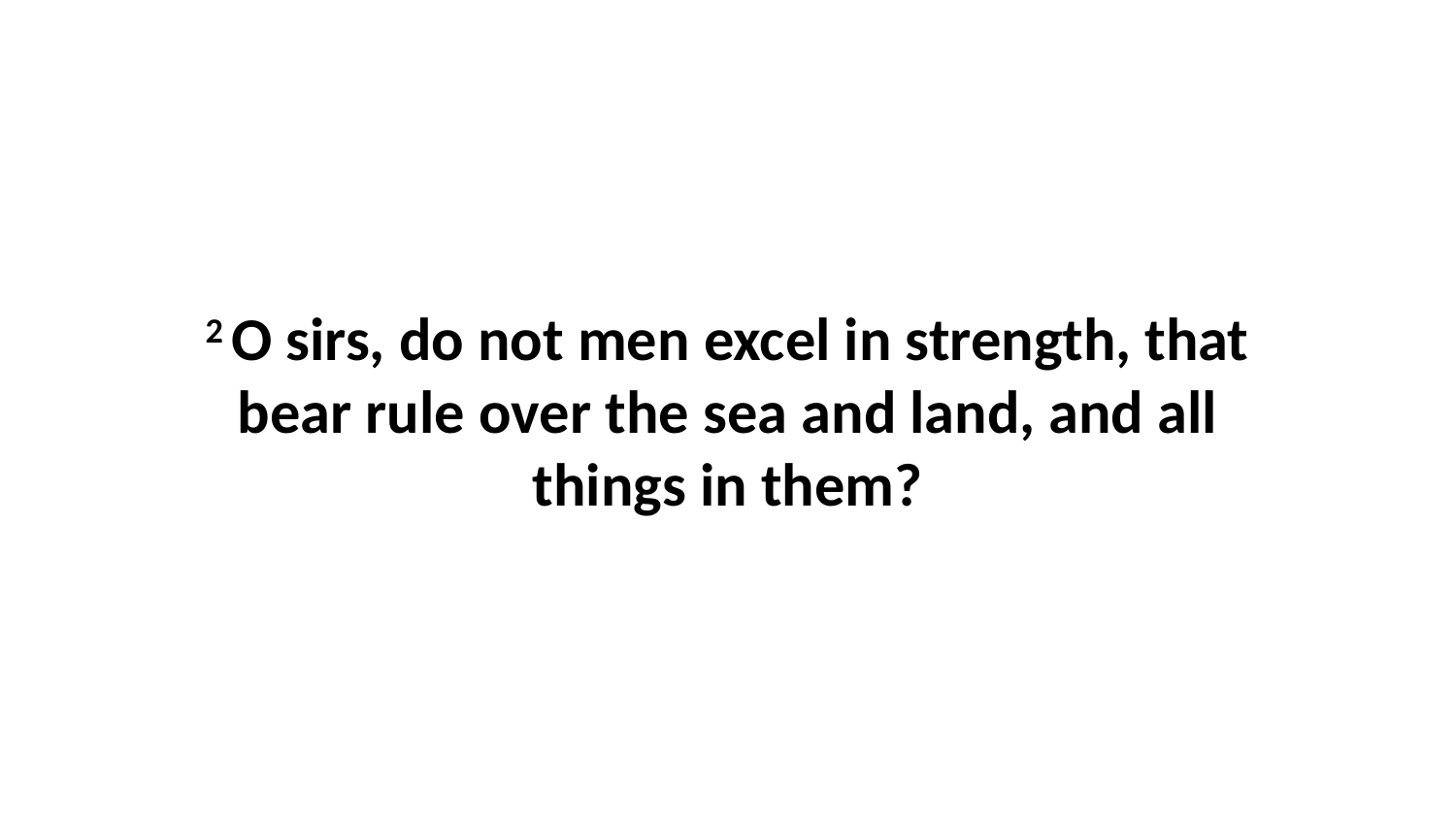

2 O sirs, do not men excel in strength, that bear rule over the sea and land, and all things in them?